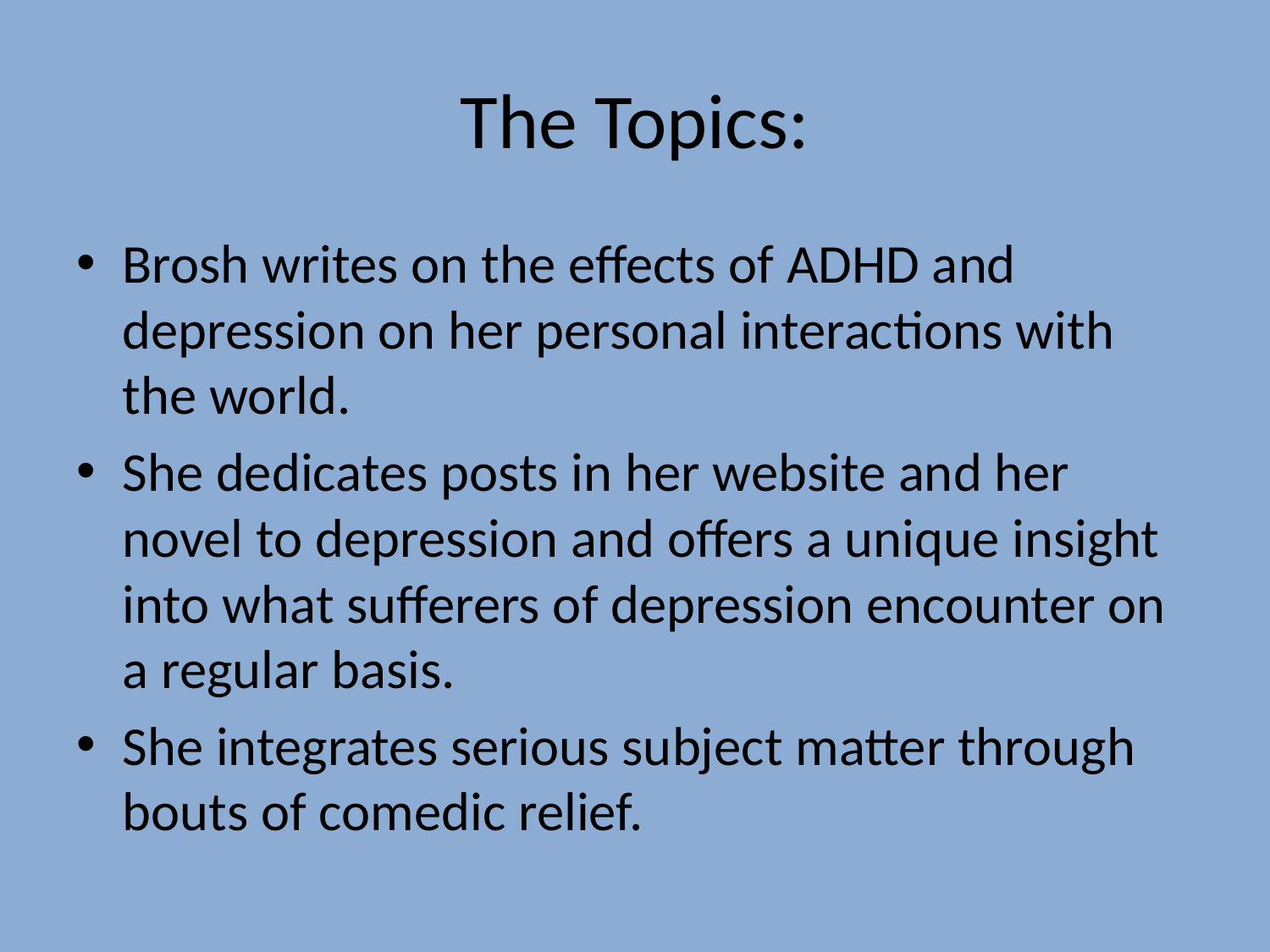

# The Topics:
Brosh writes on the effects of ADHD and depression on her personal interactions with the world.
She dedicates posts in her website and her novel to depression and offers a unique insight into what sufferers of depression encounter on a regular basis.
She integrates serious subject matter through bouts of comedic relief.